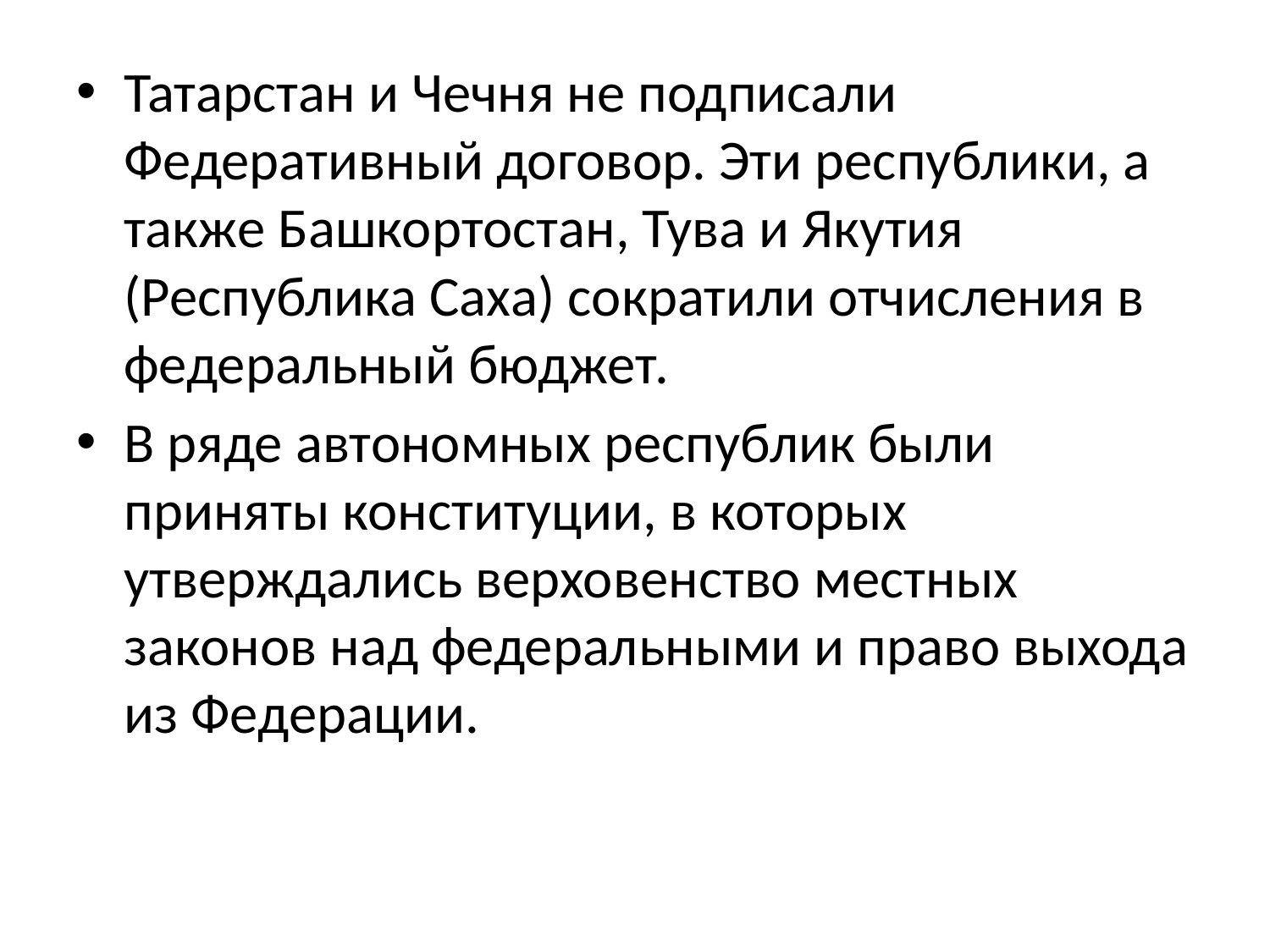

Татарстан и Чечня не подписали Федеративный договор. Эти республики, а также Башкортостан, Тува и Якутия (Республика Саха) сократили отчисления в федеральный бюджет.
В ряде автономных республик были приняты конституции, в которых утверждались верховенство местных законов над федеральными и право выхода из Федерации.